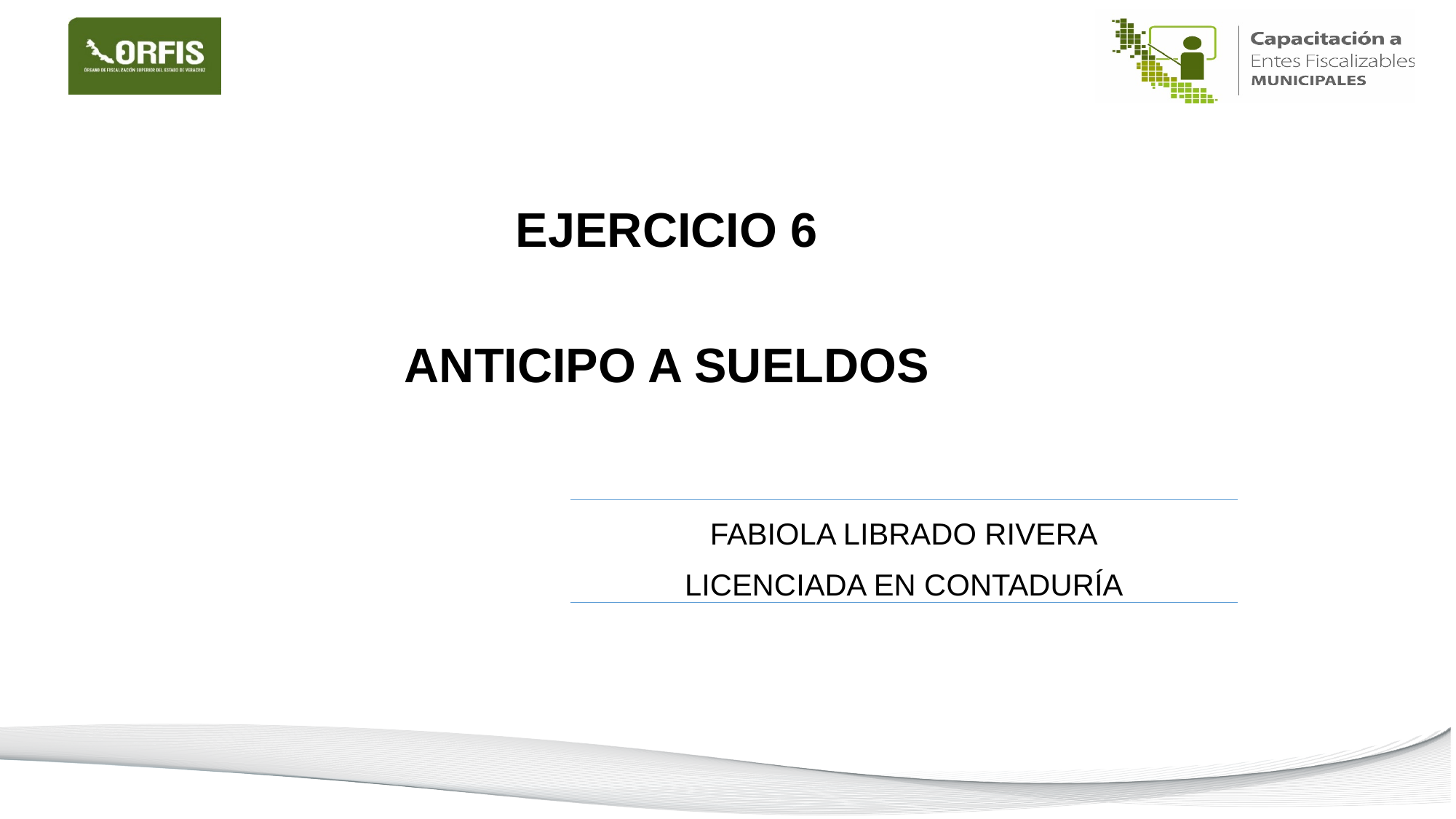

EJERCICIO 6

ANTICIPO A SUELDOS
| FABIOLA LIBRADO RIVERA LICENCIADA EN CONTADURÍA |
| --- |